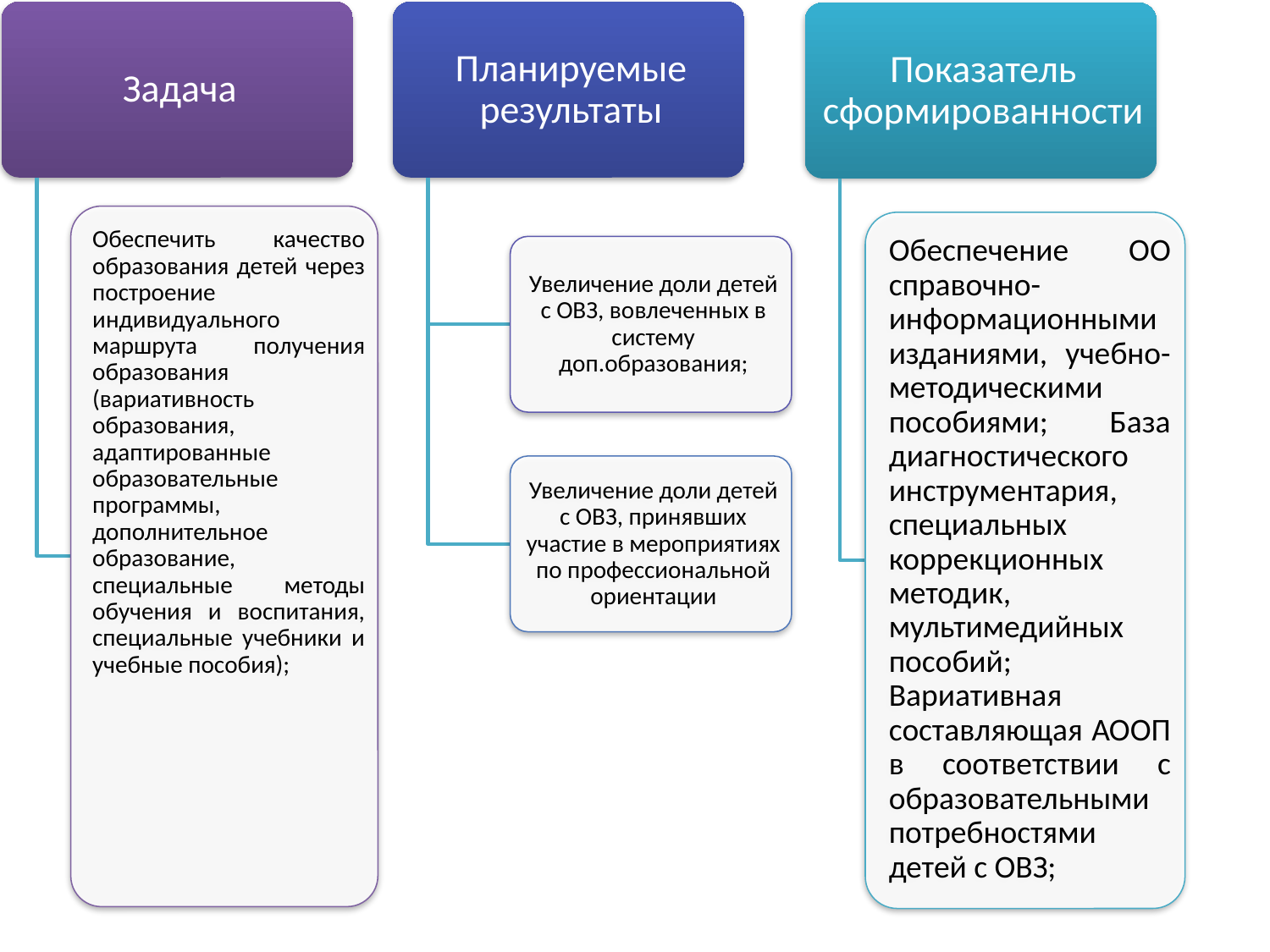

Задача
Обеспечить качество образования детей через построение индивидуального маршрута получения образования (вариативность образования, адаптированные образовательные программы, дополнительное образование, специальные методы обучения и воспитания, специальные учебники и учебные пособия);
Планируемые результаты
Увеличение доли детей с ОВЗ, вовлеченных в систему доп.образования;
Увеличение доли детей с ОВЗ, принявших участие в мероприятиях по профессиональной ориентации
Показатель сформированности
Обеспечение ОО справочно-информационными изданиями, учебно-методическими пособиями;    База диагностического инструментария, специальных коррекционных методик, мультимедийных пособий;  Вариативная составляющая АООП в соответствии с образовательными  потребностями детей с ОВЗ;